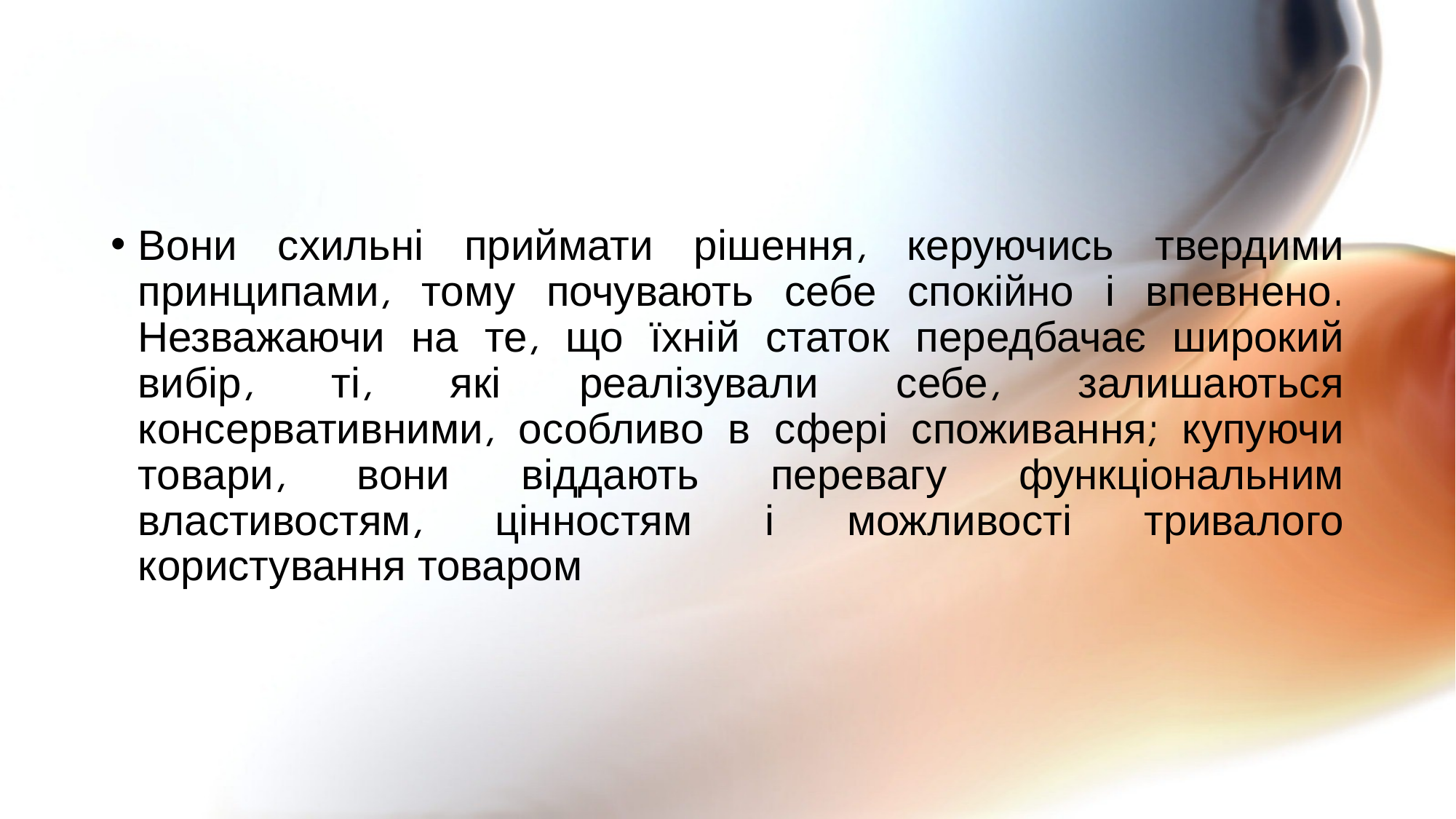

#
Вони схильні приймати рішення, керуючись твердими принципами, тому почувають себе спокійно і впевнено. Незважаючи на те, що їхній статок передбачає широкий вибір, ті, які реалізували себе, залишаються консервативними, особливо в сфері споживання; купуючи товари, вони віддають перевагу функціональним властивостям, цінностям і можливості тривалого користування товаром